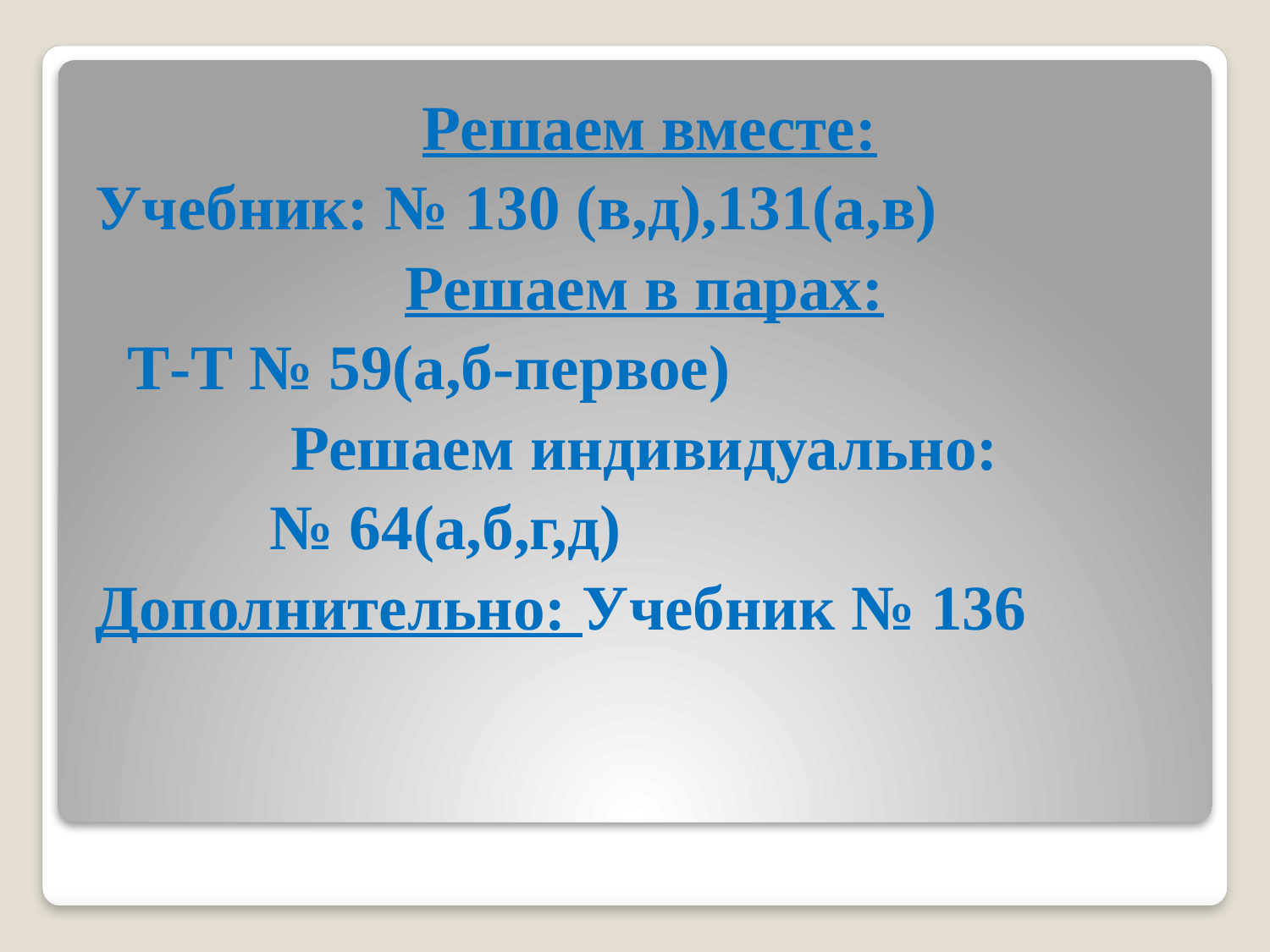

Решаем вместе:
Учебник: № 130 (в,д),131(а,в)
Решаем в парах:
  Т-Т № 59(а,б-первое)
Решаем индивидуально:
           № 64(а,б,г,д)
Дополнительно: Учебник № 136